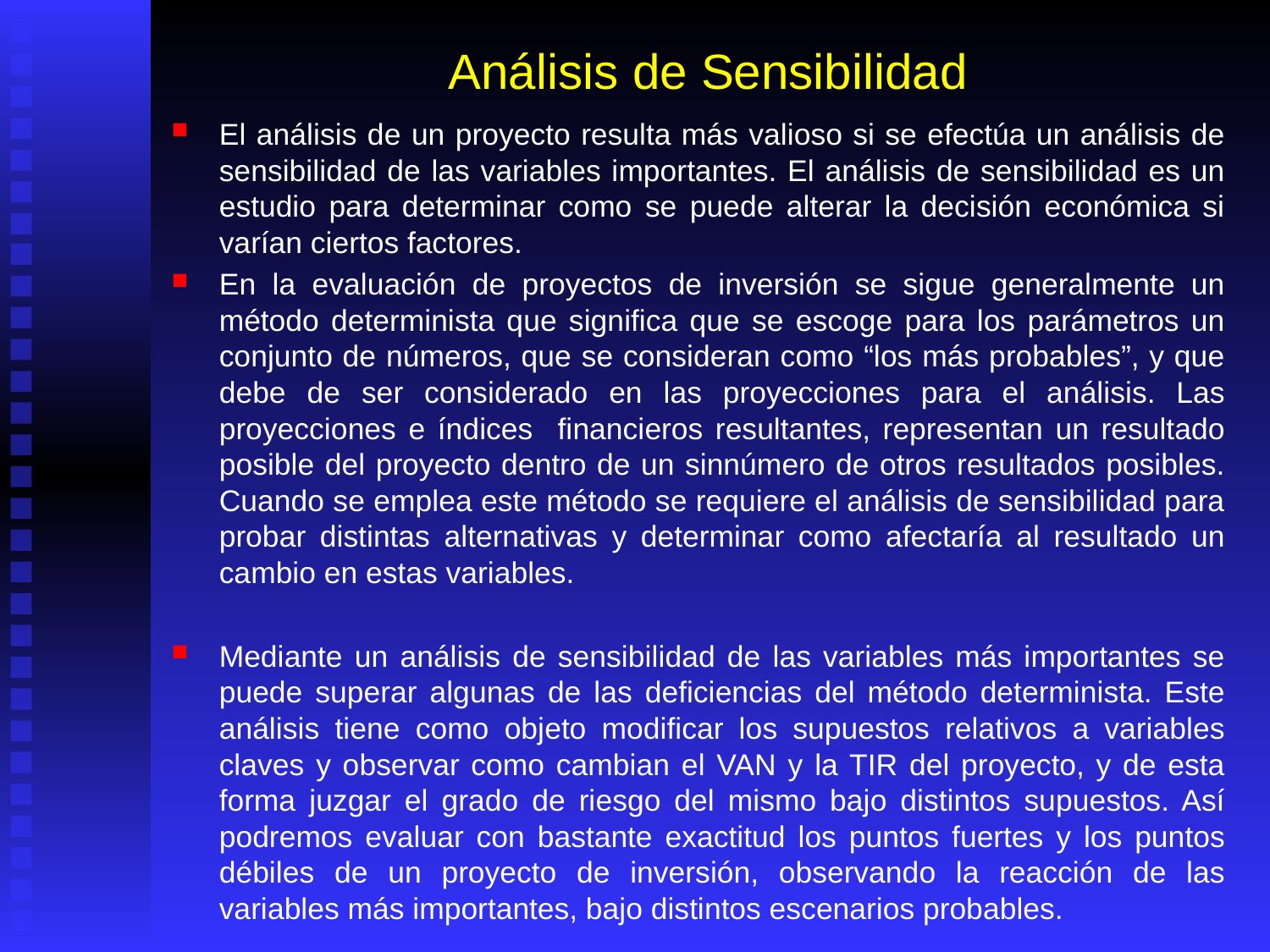

# Análisis de Sensibilidad
El análisis de un proyecto resulta más valioso si se efectúa un análisis de sensibilidad de las variables importantes. El análisis de sensibilidad es un estudio para determinar como se puede alterar la decisión económica si varían ciertos factores.
En la evaluación de proyectos de inversión se sigue generalmente un método determinista que significa que se escoge para los parámetros un conjunto de números, que se consideran como “los más probables”, y que debe de ser considerado en las proyecciones para el análisis. Las proyecciones e índices  financieros resultantes, representan un resultado posible del proyecto dentro de un sinnúmero de otros resultados posibles. Cuando se emplea este método se requiere el análisis de sensibilidad para probar distintas alternativas y determinar como afectaría al resultado un cambio en estas variables.

Mediante un análisis de sensibilidad de las variables más importantes se puede superar algunas de las deficiencias del método determinista. Este análisis tiene como objeto modificar los supuestos relativos a variables claves y observar como cambian el VAN y la TIR del proyecto, y de esta forma juzgar el grado de riesgo del mismo bajo distintos supuestos. Así podremos evaluar con bastante exactitud los puntos fuertes y los puntos débiles de un proyecto de inversión, observando la reacción de las variables más importantes, bajo distintos escenarios probables.